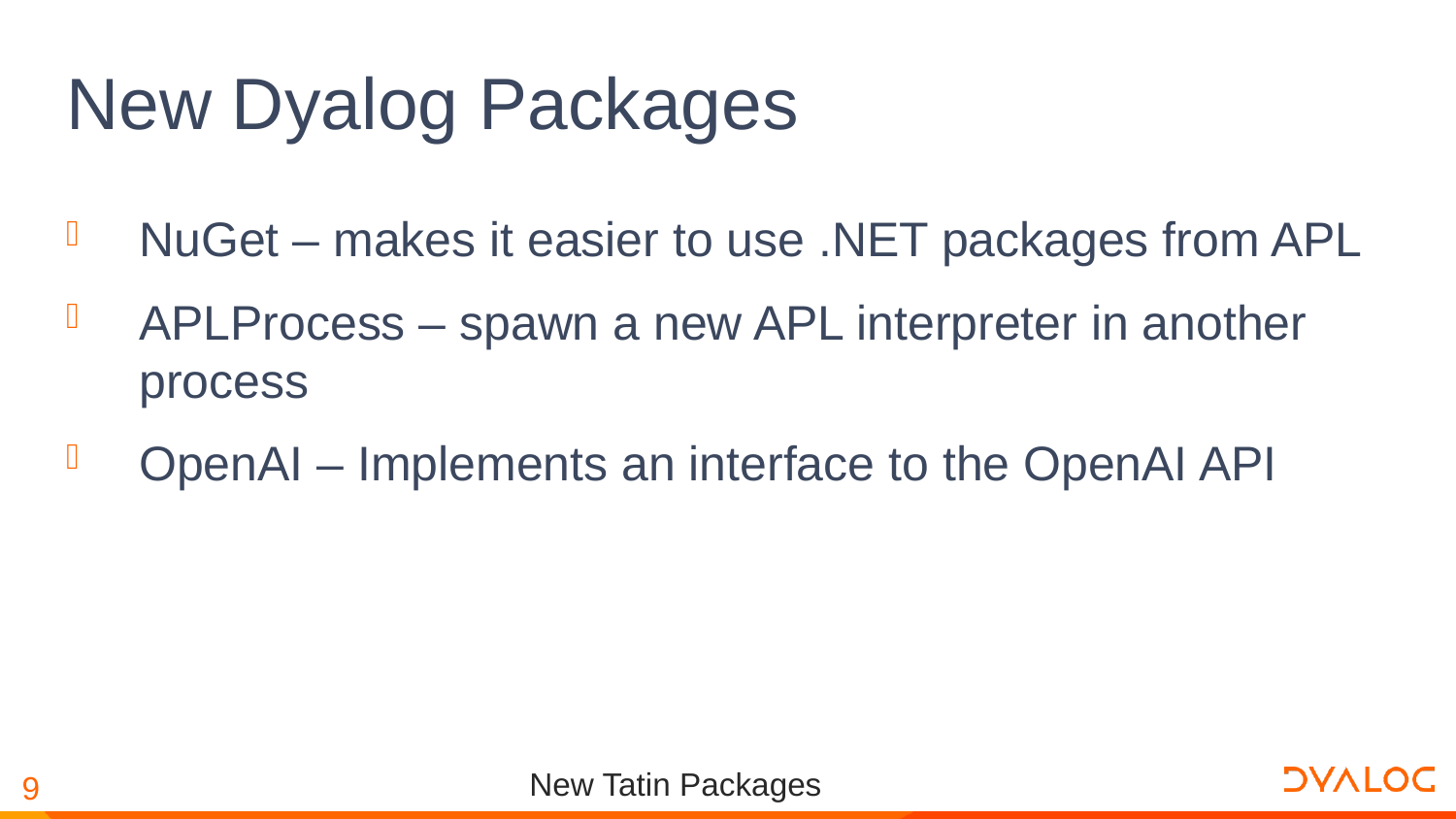

# New Dyalog Packages
NuGet – makes it easier to use .NET packages from APL
APLProcess – spawn a new APL interpreter in another process
OpenAI – Implements an interface to the OpenAI API